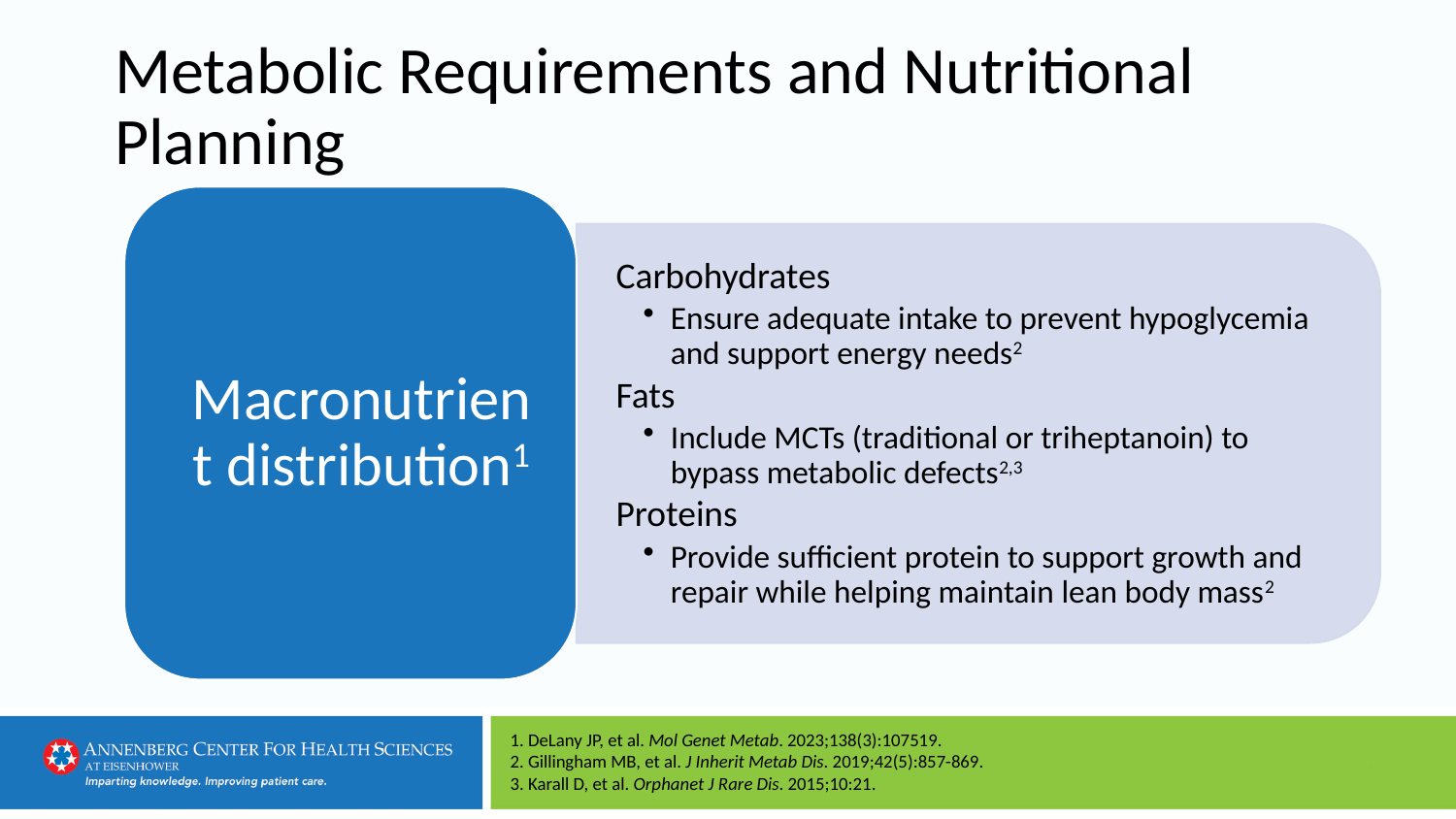

# Metabolic Requirements and Nutritional Planning
Carbohydrates
Ensure adequate intake to prevent hypoglycemia and support energy needs2
Fats
Include MCTs (traditional or triheptanoin) to bypass metabolic defects2,3
Proteins
Provide sufficient protein to support growth and repair while helping maintain lean body mass2
Macronutrient distribution1
1. DeLany JP, et al. Mol Genet Metab. 2023;138(3):107519.
2. Gillingham MB, et al. J Inherit Metab Dis. 2019;42(5):857-869.
3. Karall D, et al. Orphanet J Rare Dis. 2015;10:21.